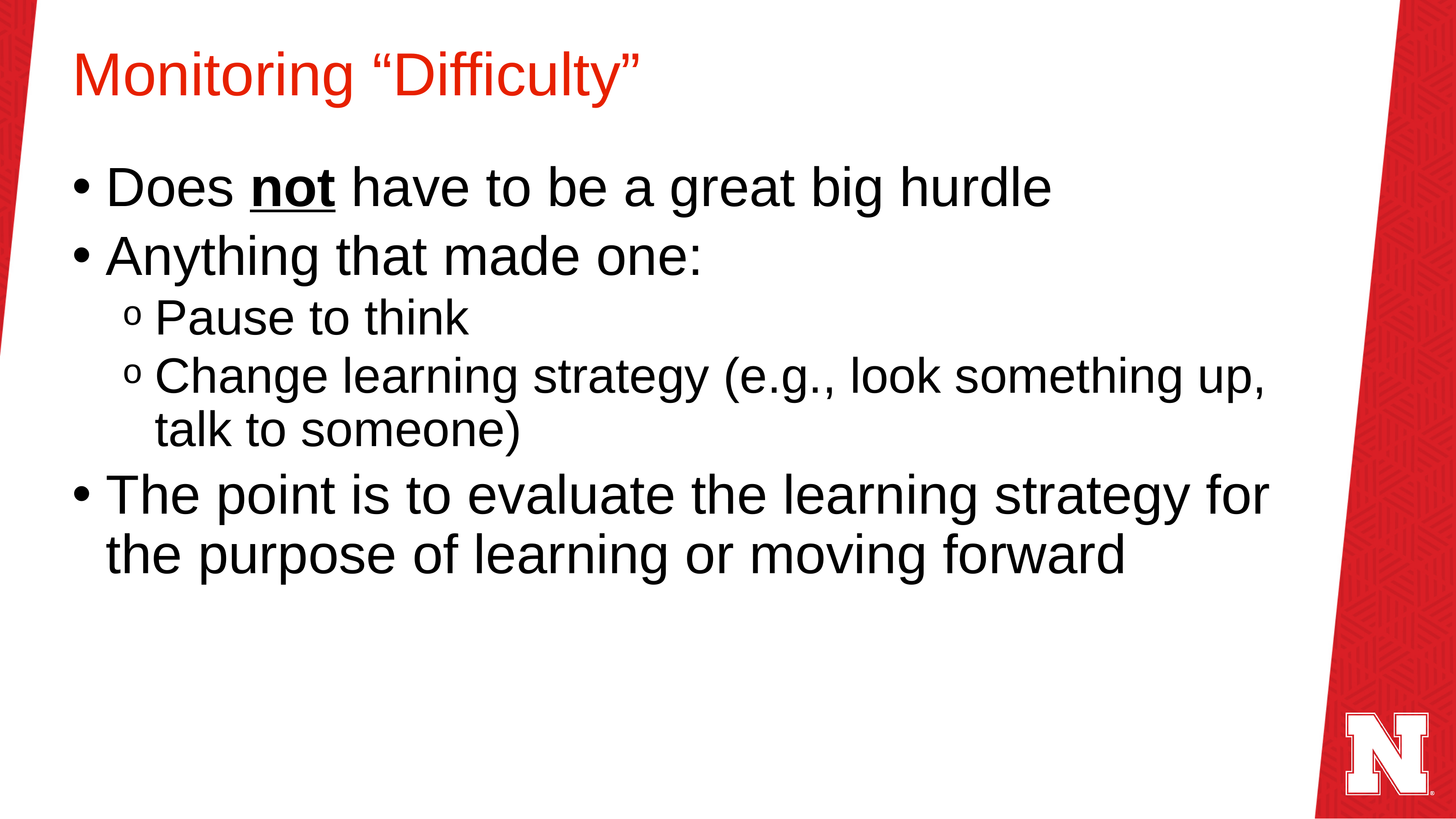

# Monitoring “Difficulty”
Does not have to be a great big hurdle
Anything that made one:
Pause to think
Change learning strategy (e.g., look something up, talk to someone)
The point is to evaluate the learning strategy for the purpose of learning or moving forward